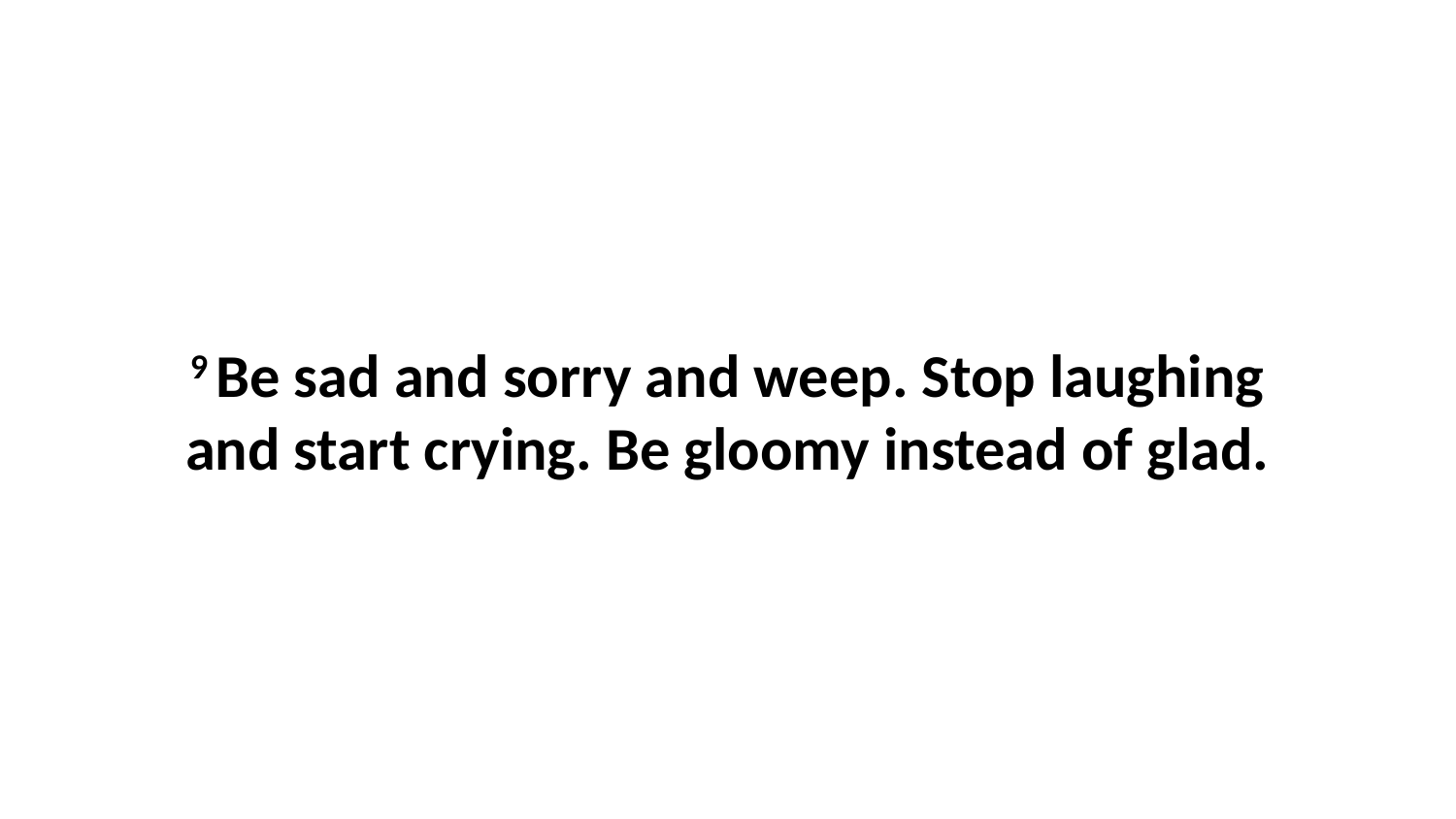

9 Be sad and sorry and weep. Stop laughing and start crying. Be gloomy instead of glad.